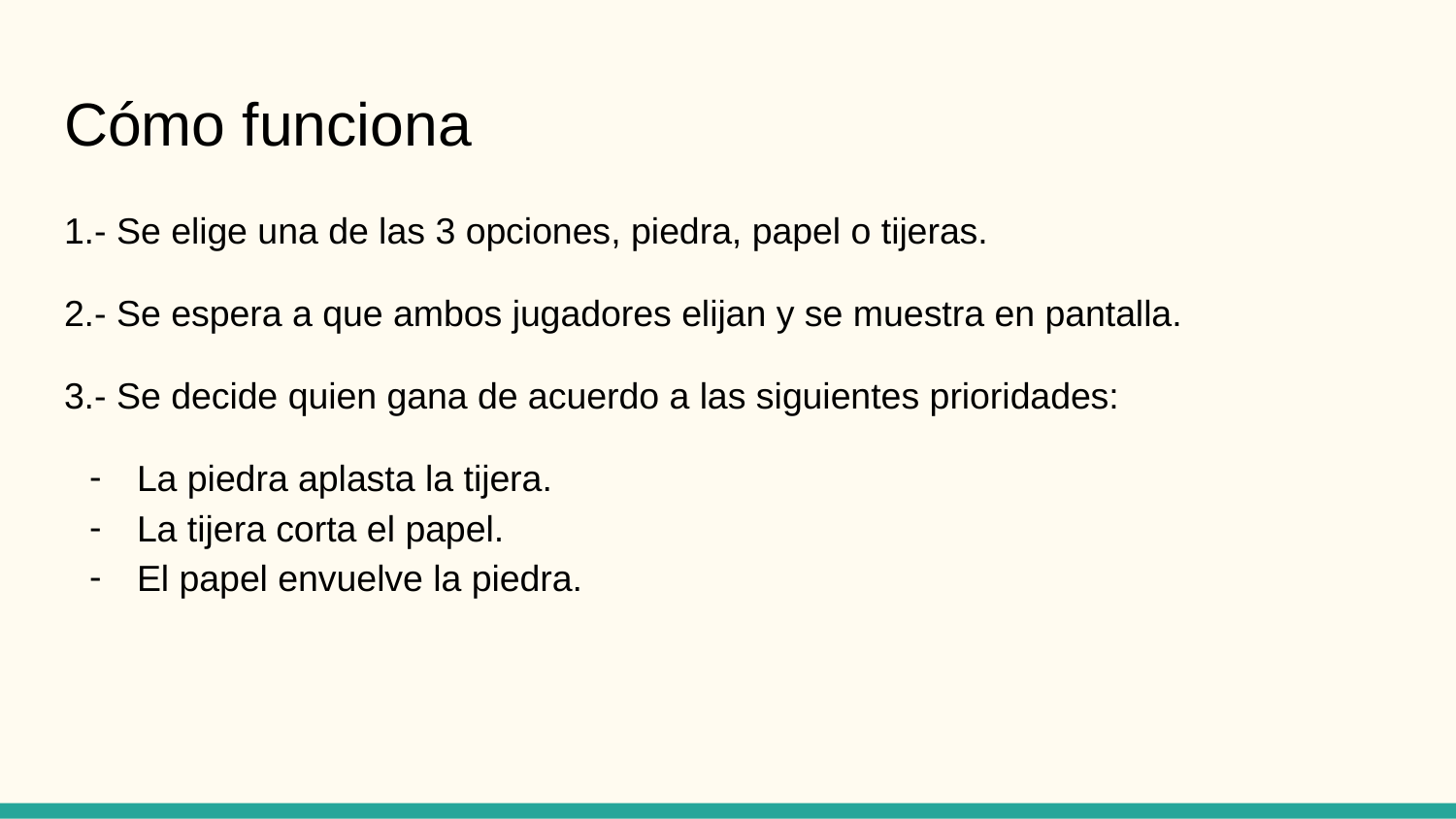

# Cómo funciona
1.- Se elige una de las 3 opciones, piedra, papel o tijeras.
2.- Se espera a que ambos jugadores elijan y se muestra en pantalla.
3.- Se decide quien gana de acuerdo a las siguientes prioridades:
La piedra aplasta la tijera.
La tijera corta el papel.
El papel envuelve la piedra.